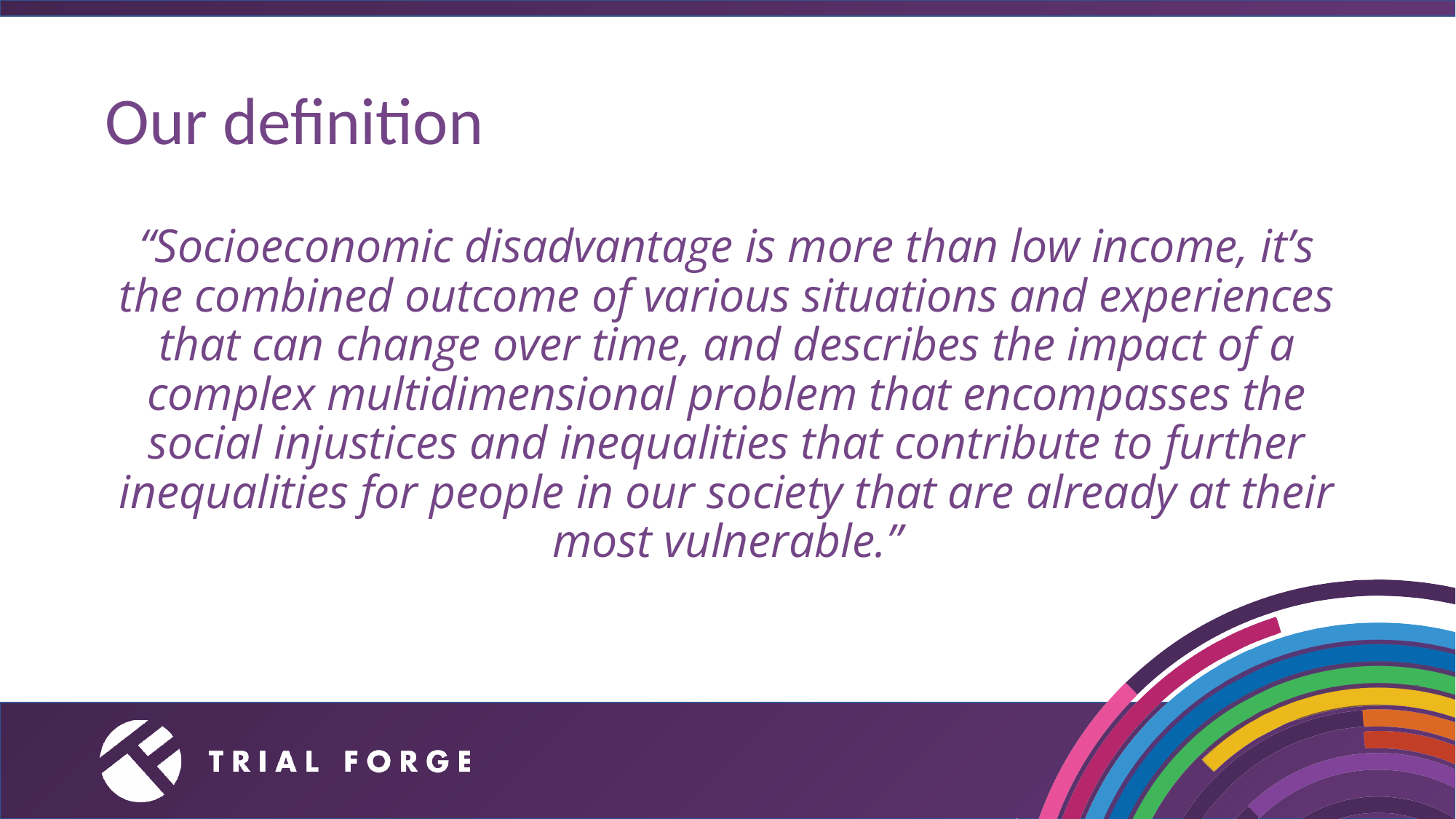

# Our definition
“Socioeconomic disadvantage is more than low income, it’s the combined outcome of various situations and experiences that can change over time, and describes the impact of a complex multidimensional problem that encompasses the social injustices and inequalities that contribute to further inequalities for people in our society that are already at their most vulnerable.”